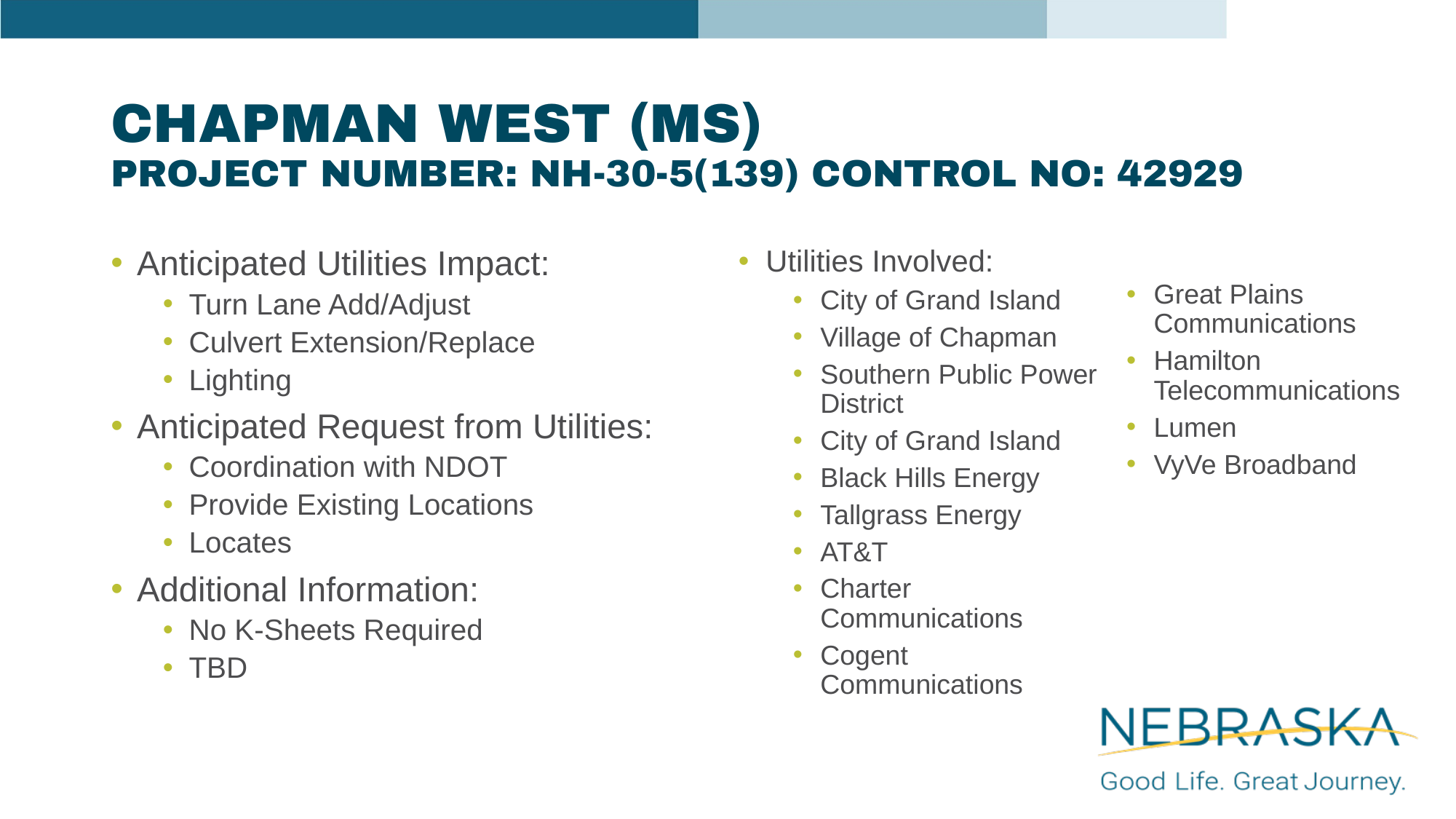

# Chapman West (MS) Project Number: NH-30-5(139) Control No: 42929
Anticipated Utilities Impact:
Turn Lane Add/Adjust
Culvert Extension/Replace
Lighting
Anticipated Request from Utilities:
Coordination with NDOT
Provide Existing Locations
Locates
Additional Information:
No K-Sheets Required
TBD

Utilities Involved:
City of Grand Island
Village of Chapman
Southern Public Power District
City of Grand Island
Black Hills Energy
Tallgrass Energy
AT&T
Charter Communications
Cogent Communications
Great Plains Communications
Hamilton Telecommunications
Lumen
VyVe Broadband